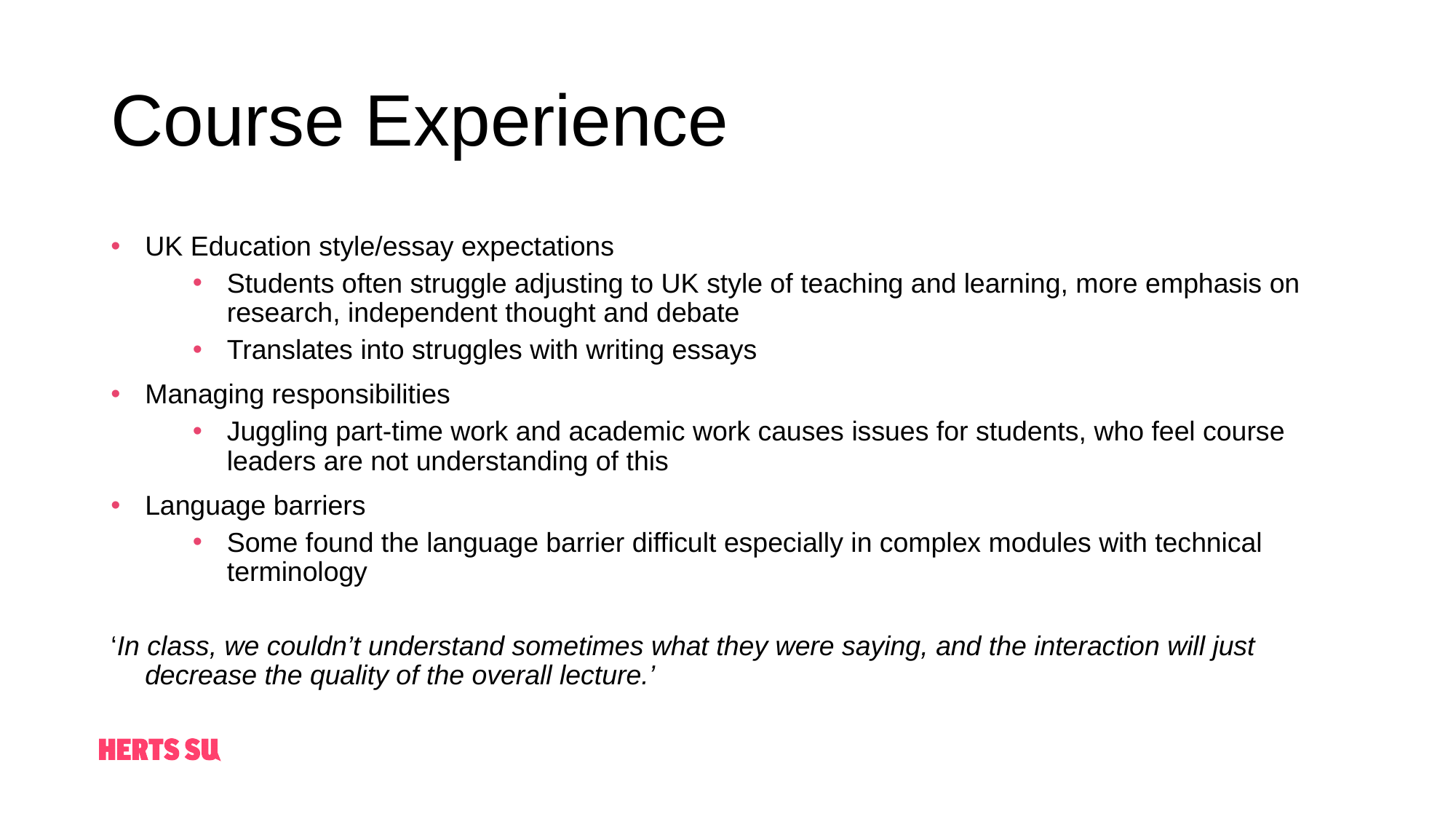

# Course Experience
UK Education style/essay expectations
Students often struggle adjusting to UK style of teaching and learning, more emphasis on research, independent thought and debate
Translates into struggles with writing essays
Managing responsibilities
Juggling part-time work and academic work causes issues for students, who feel course leaders are not understanding of this
Language barriers
Some found the language barrier difficult especially in complex modules with technical terminology
‘In class, we couldn’t understand sometimes what they were saying, and the interaction will just decrease the quality of the overall lecture.’